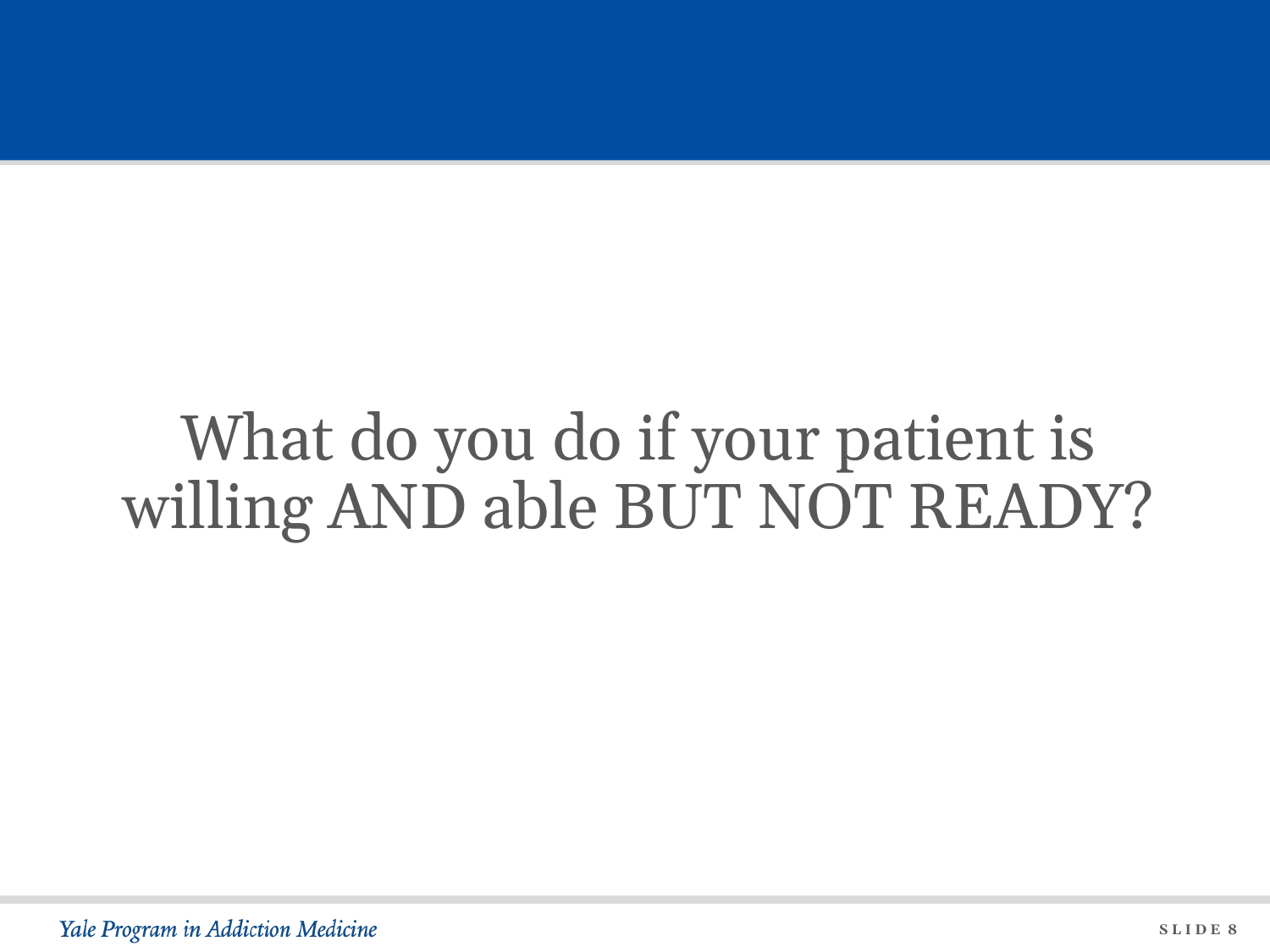

What do you do if your patient is willing AND able BUT NOT READY?